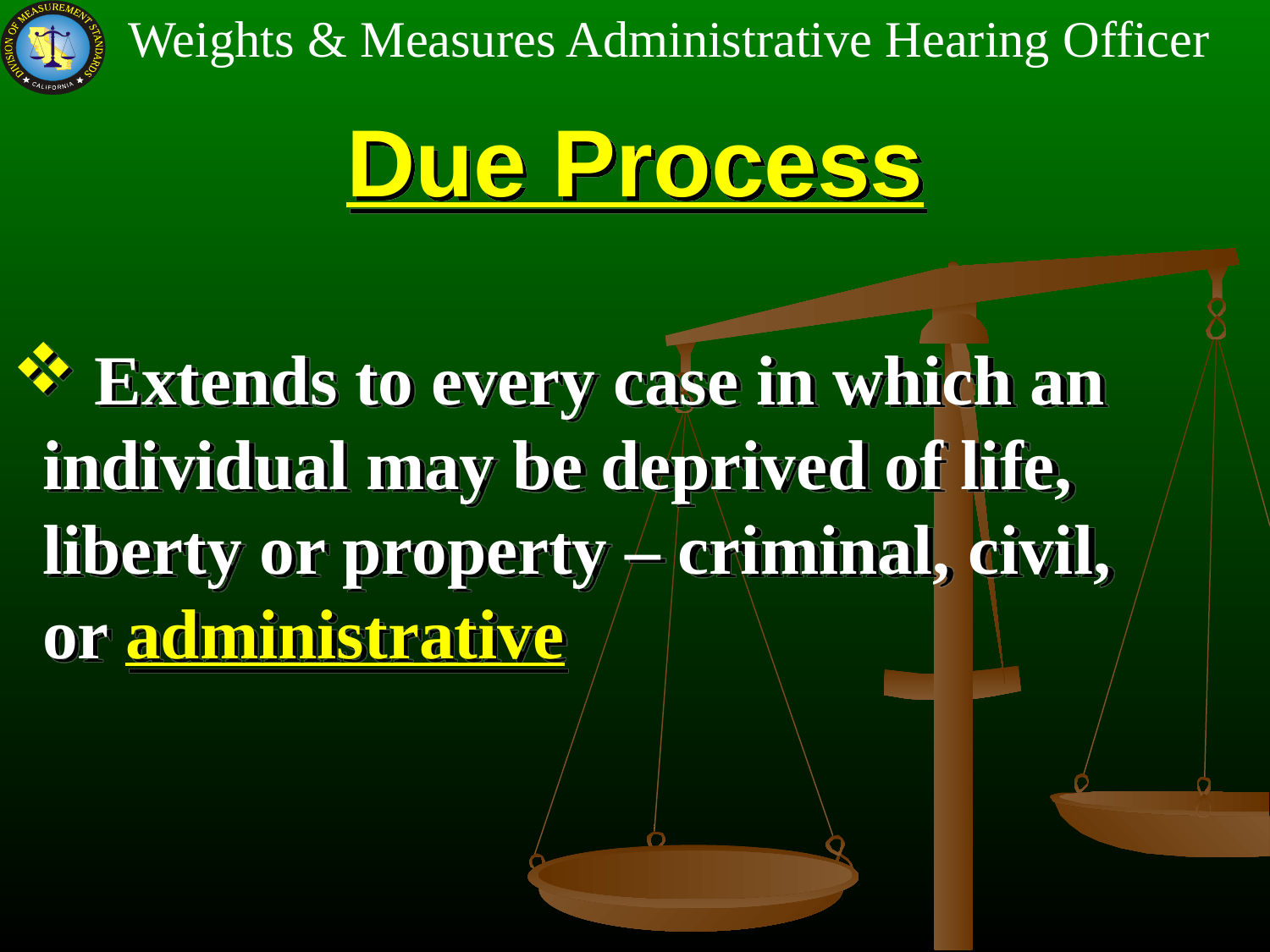

# Due Process
 Extends to every case in which an 	individual may be deprived of life, 	liberty or property – criminal, civil, 	or administrative